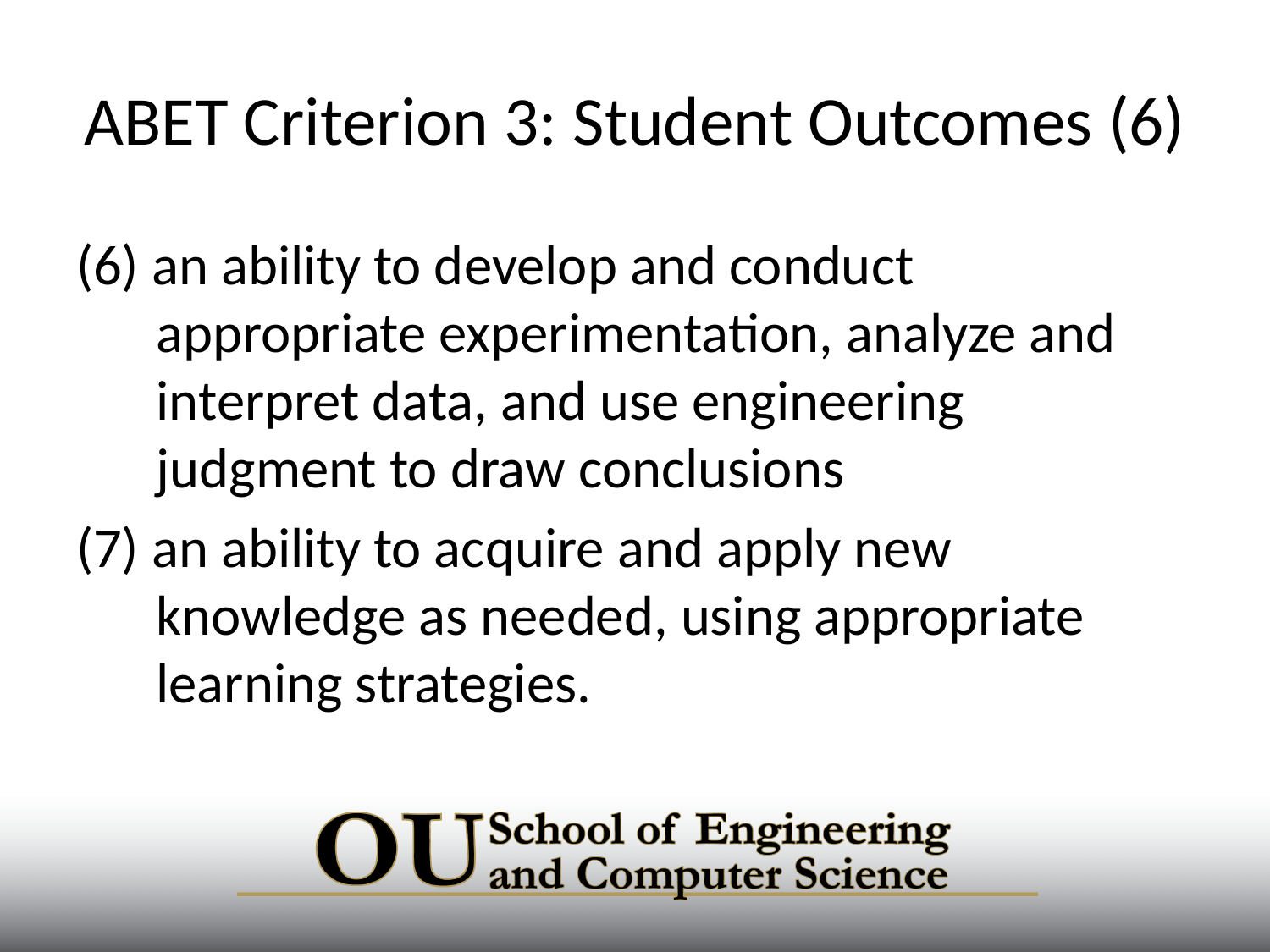

# ABET Criterion 3: Student Outcomes (6)
(6) an ability to develop and conduct appropriate experimentation, analyze and interpret data, and use engineering judgment to draw conclusions
(7) an ability to acquire and apply new knowledge as needed, using appropriate learning strategies.